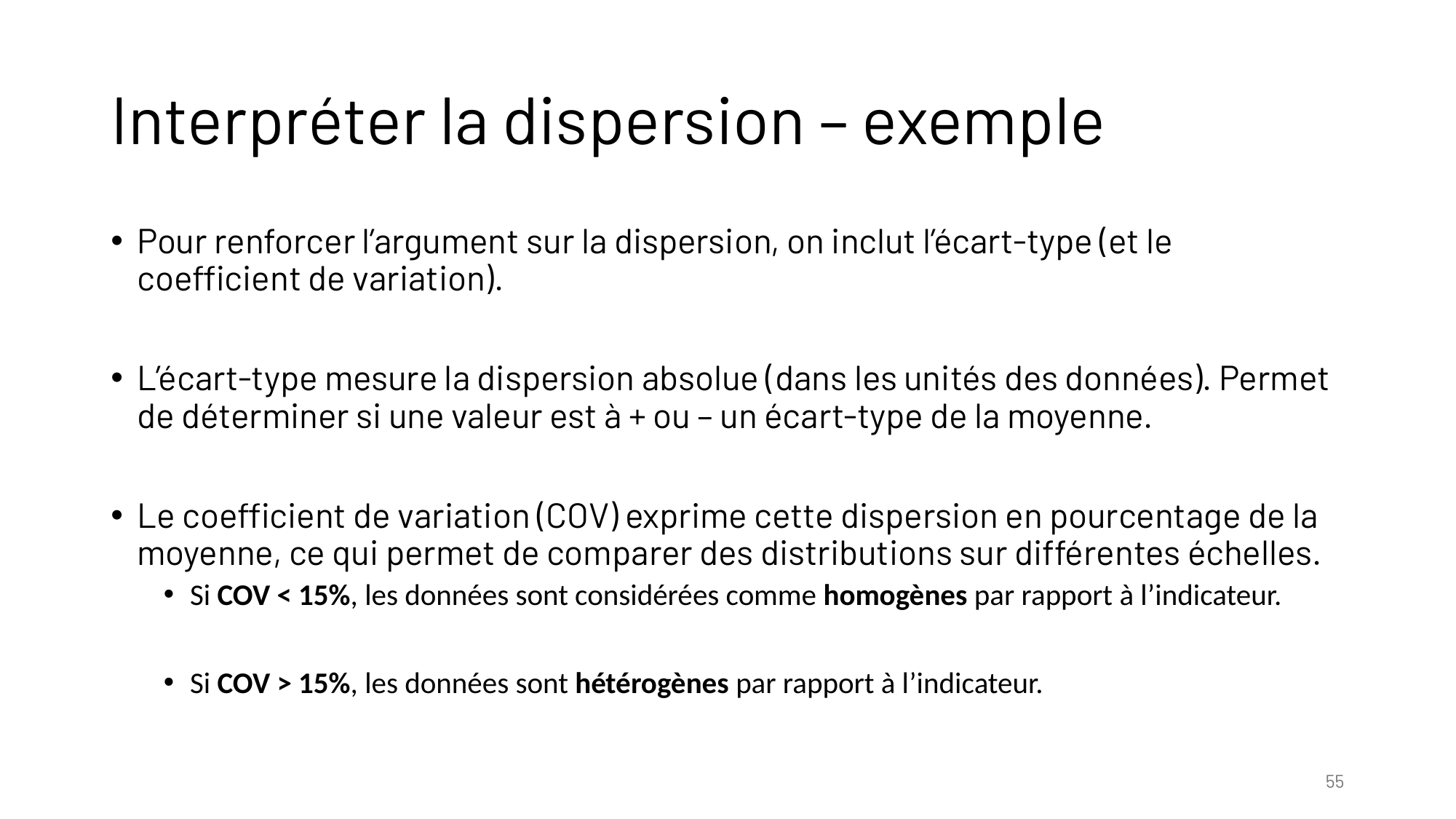

# Interpréter la dispersion – exemple
Pour renforcer l’argument sur la dispersion, on inclut l’écart-type (et le coefficient de variation).

L’écart-type mesure la dispersion absolue (dans les unités des données). Permet de déterminer si une valeur est à + ou – un écart-type de la moyenne.

Le coefficient de variation (COV) exprime cette dispersion en pourcentage de la moyenne, ce qui permet de comparer des distributions sur différentes échelles.
Si COV < 15%, les données sont considérées comme homogènes par rapport à l’indicateur.

Si COV > 15%, les données sont hétérogènes par rapport à l’indicateur.

55